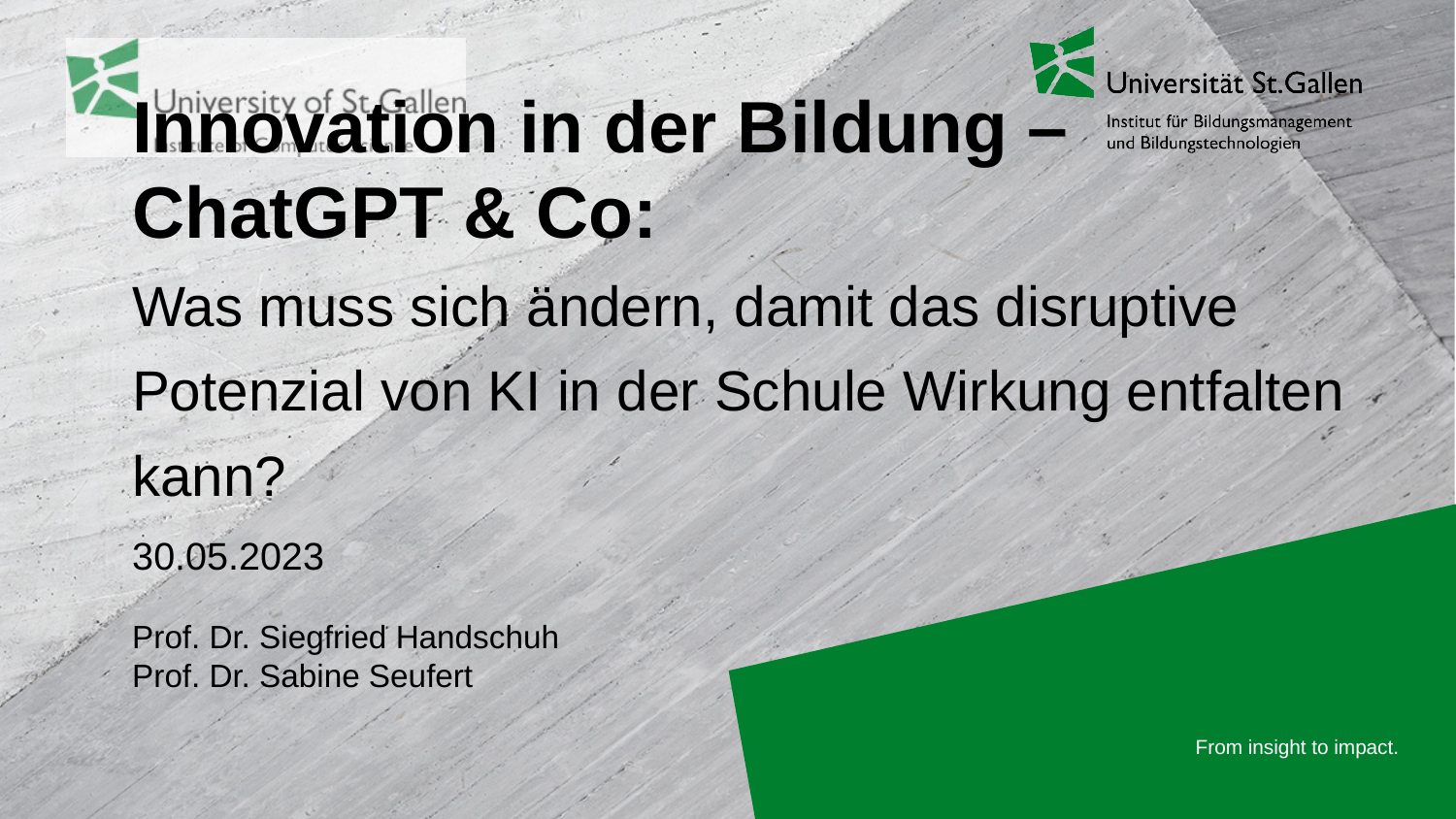

# Innovation in der Bildung – ChatGPT & Co: Was muss sich ändern, damit das disruptive Potenzial von KI in der Schule Wirkung entfalten kann?

30.05.2023

Prof. Dr. Siegfried Handschuh
Prof. Dr. Sabine Seufert